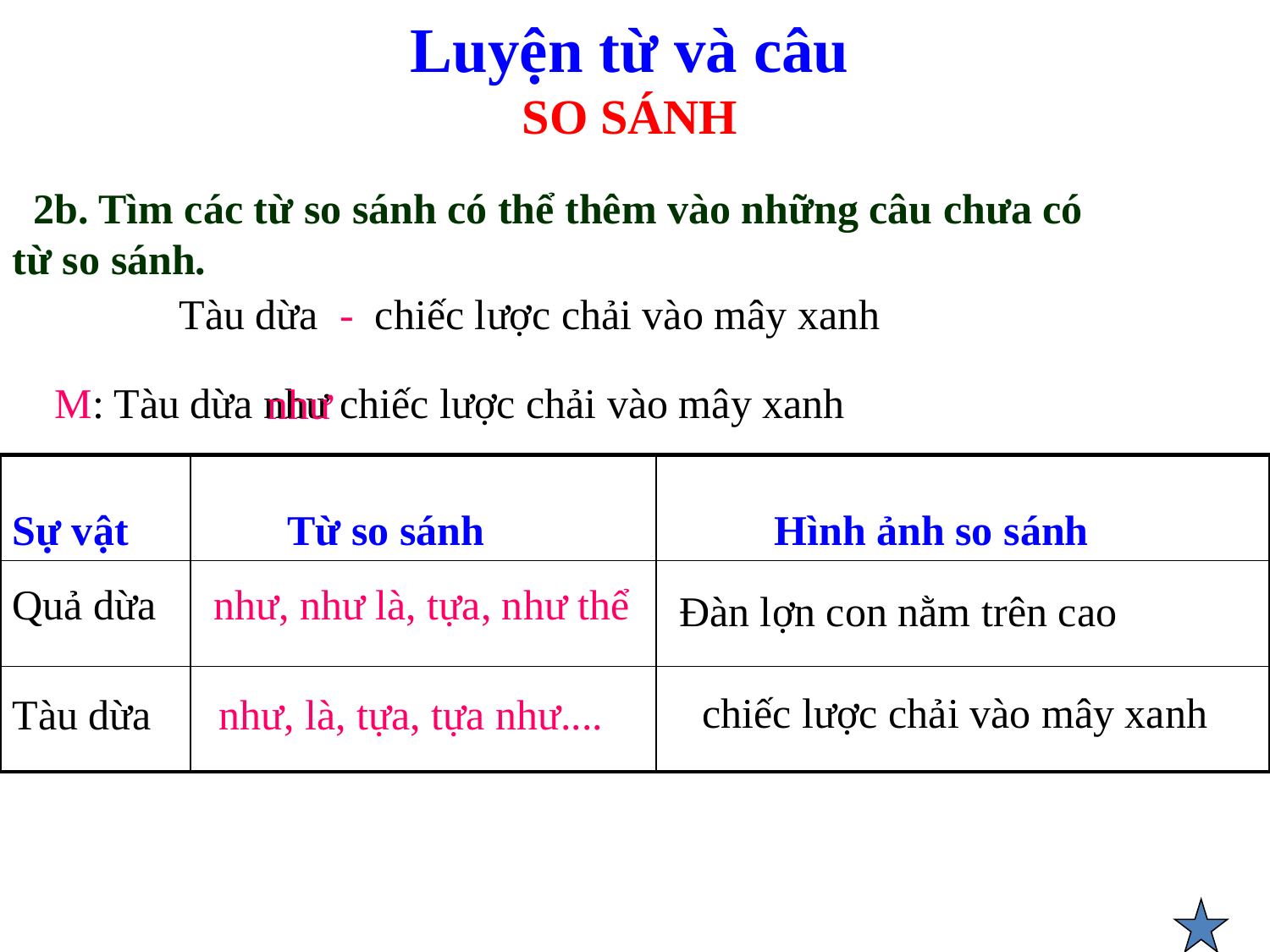

Luyện từ và câu
SO SÁNH
  2b. Tìm các từ so sánh có thể thêm vào những câu chưa có
từ so sánh.
Tàu dừa  -  chiếc lược chải vào mây xanh
M: Tàu dừa như chiếc lược chải vào mây xanh
như
|  |  |  |
| --- | --- | --- |
|  |  |  |
|  |  |  |
Sự vật

Từ so sánh
Hình ảnh so sánh
Quả dừa
như, như là, tựa, như thể
Đàn lợn con nằm trên cao
 chiếc lược chải vào mây xanh
Tàu dừa
như, là, tựa, tựa như....